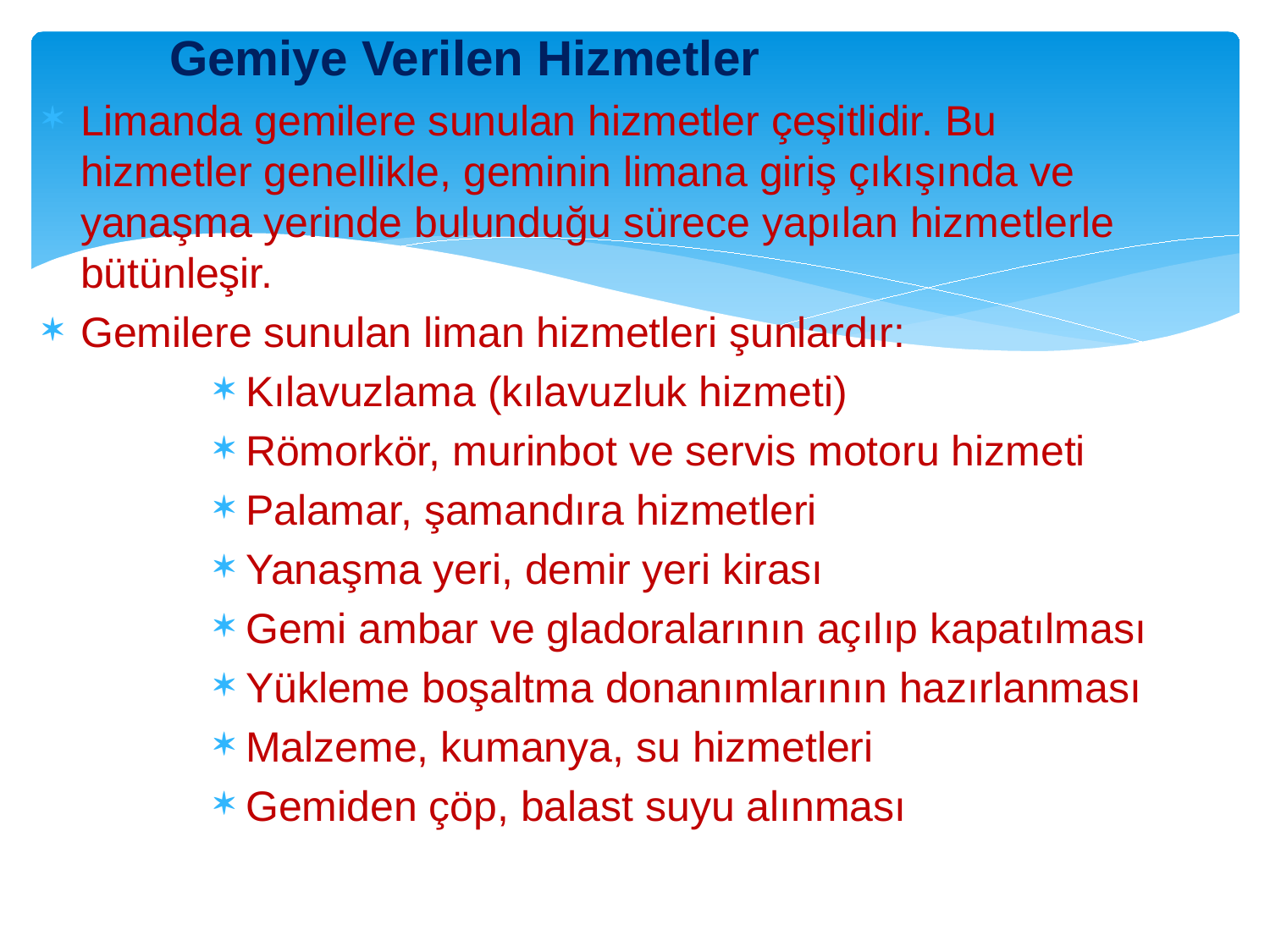

Gemiye Verilen Hizmetler
Limanda gemilere sunulan hizmetler çeşitlidir. Bu hizmetler genellikle, geminin limana giriş çıkışında ve yanaşma yerinde bulunduğu sürece yapılan hizmetlerle bütünleşir.
Gemilere sunulan liman hizmetleri şunlardır:
Kılavuzlama (kılavuzluk hizmeti)
Römorkör, murinbot ve servis motoru hizmeti
Palamar, şamandıra hizmetleri
Yanaşma yeri, demir yeri kirası
Gemi ambar ve gladoralarının açılıp kapatılması
Yükleme boşaltma donanımlarının hazırlanması
Malzeme, kumanya, su hizmetleri
Gemiden çöp, balast suyu alınması